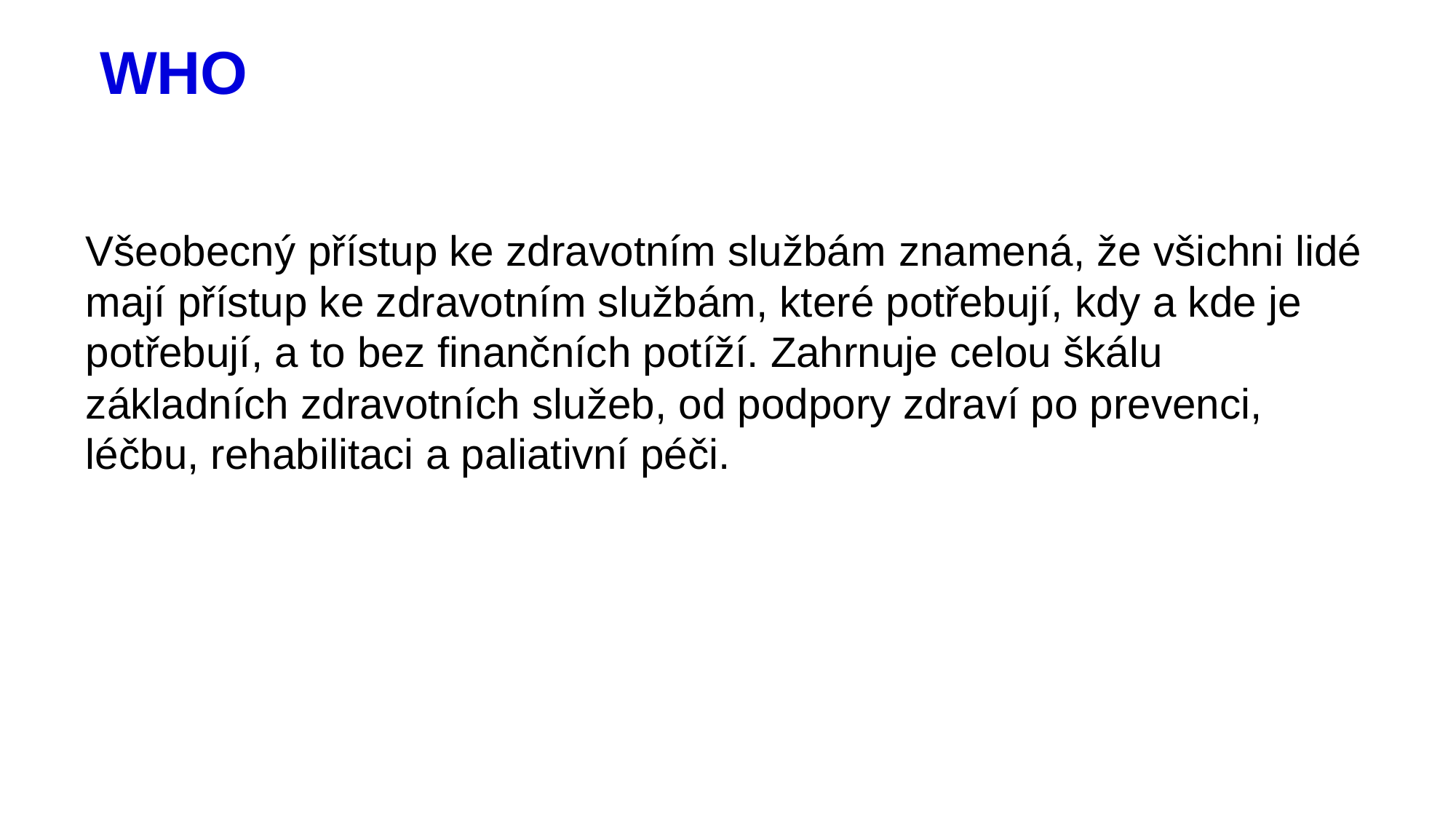

# WHO
Všeobecný přístup ke zdravotním službám znamená, že všichni lidé mají přístup ke zdravotním službám, které potřebují, kdy a kde je potřebují, a to bez finančních potíží. Zahrnuje celou škálu základních zdravotních služeb, od podpory zdraví po prevenci, léčbu, rehabilitaci a paliativní péči.